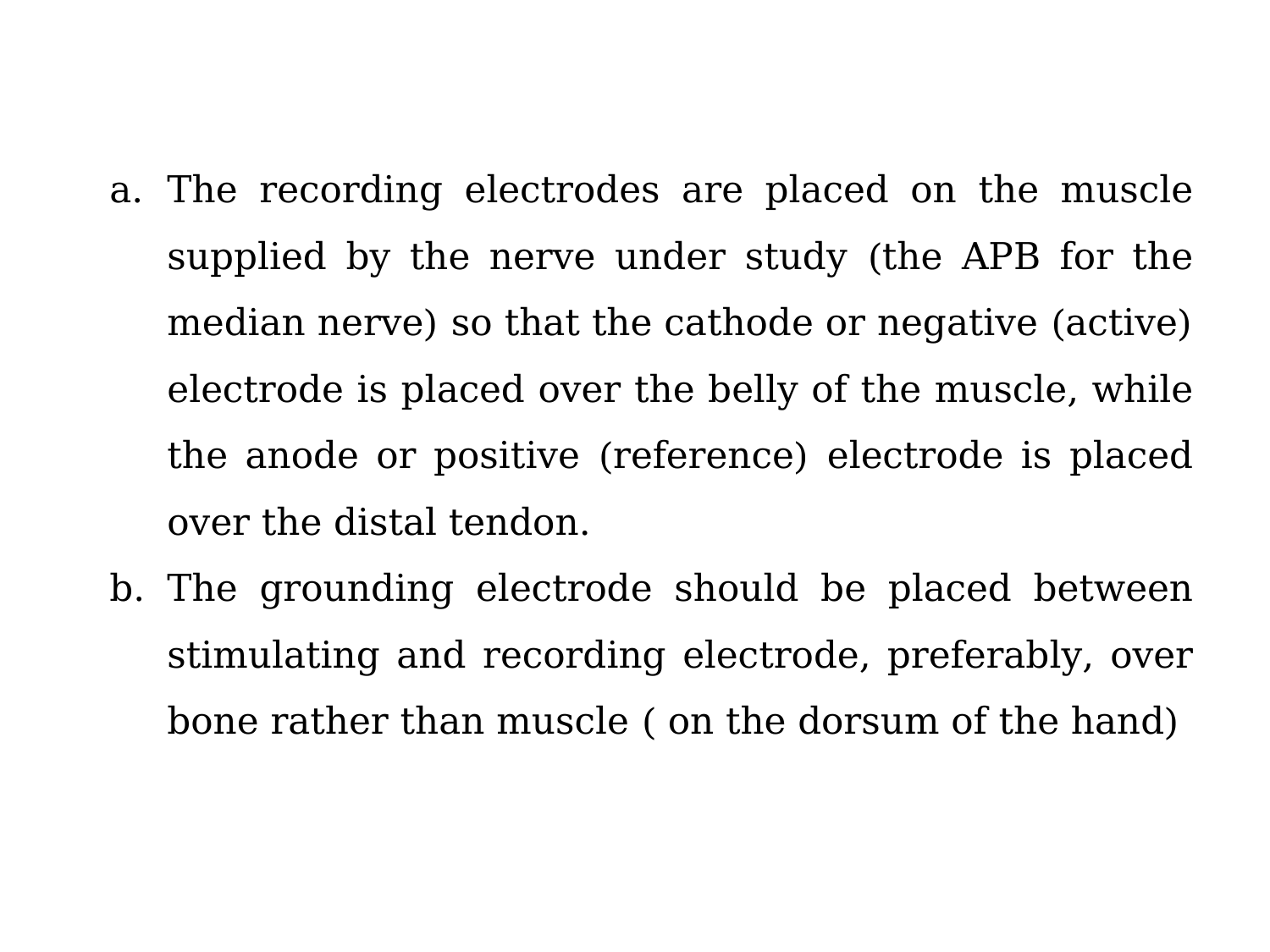

#
The recording electrodes are placed on the muscle supplied by the nerve under study (the APB for the median nerve) so that the cathode or negative (active) electrode is placed over the belly of the muscle, while the anode or positive (reference) electrode is placed over the distal tendon.
The grounding electrode should be placed between stimulating and recording electrode, preferably, over bone rather than muscle ( on the dorsum of the hand)